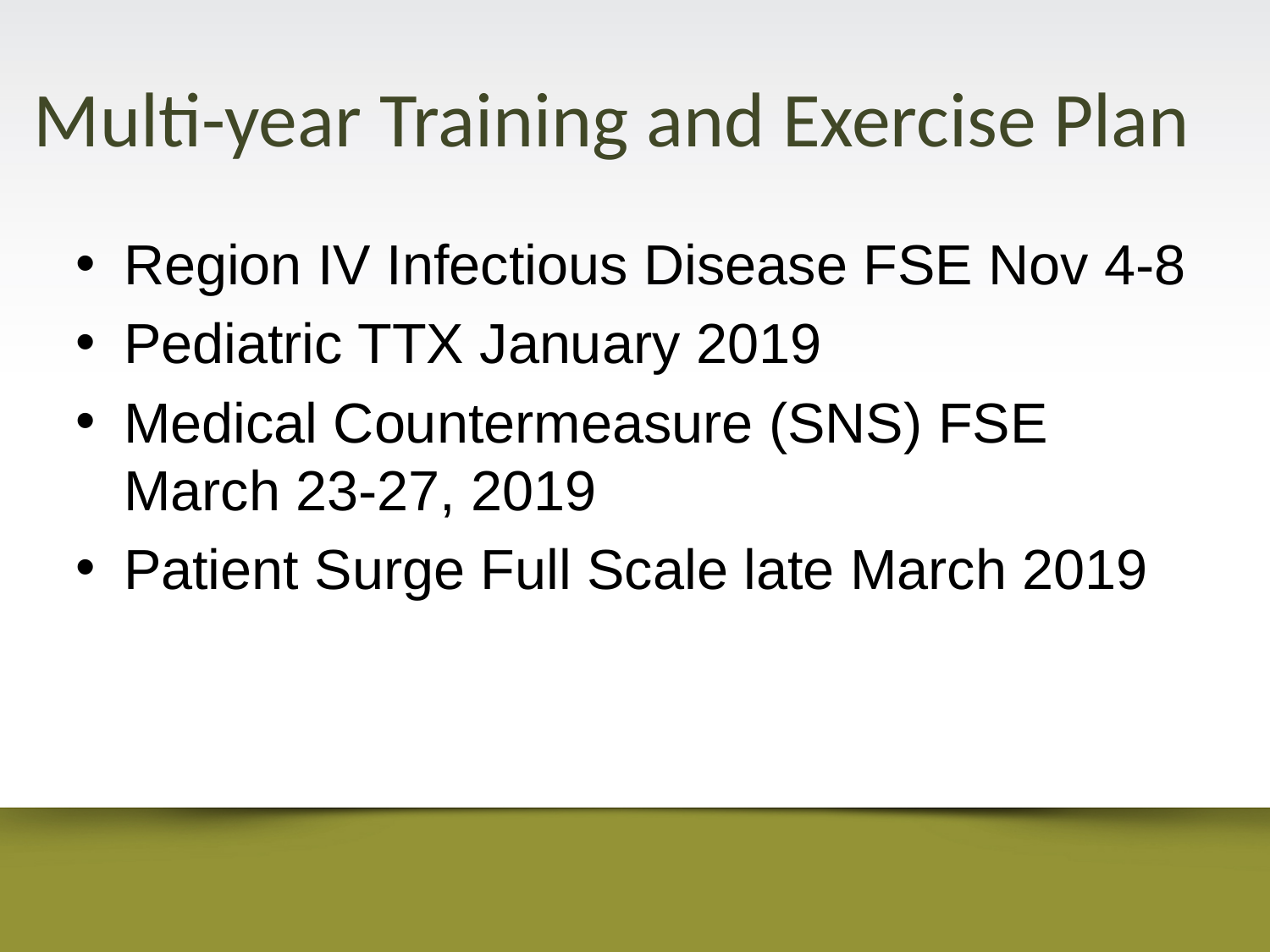

# Multi-year Training and Exercise Plan
Region IV Infectious Disease FSE Nov 4-8
Pediatric TTX January 2019
Medical Countermeasure (SNS) FSE March 23-27, 2019
Patient Surge Full Scale late March 2019